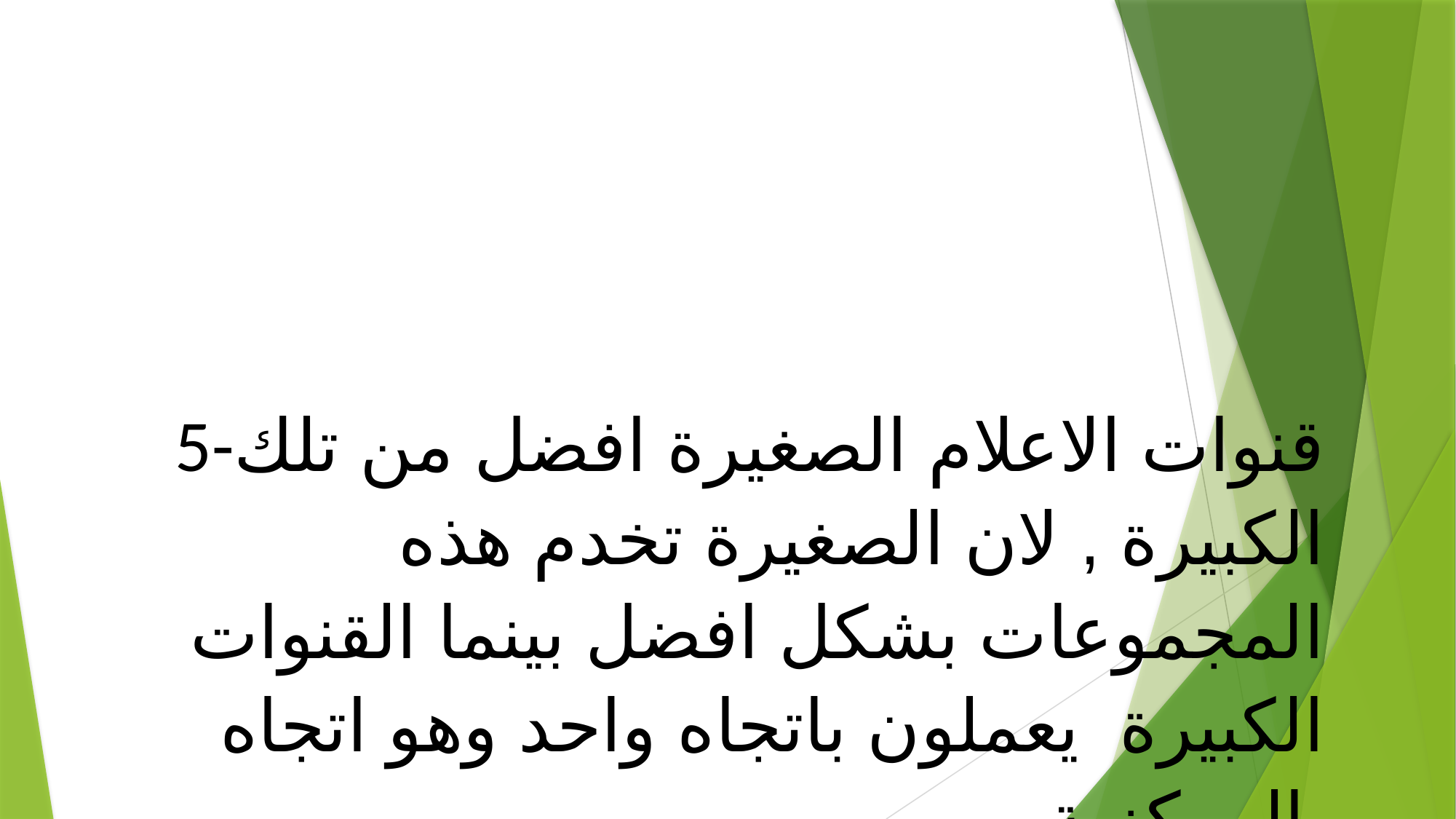

5-قنوات الاعلام الصغيرة افضل من تلك الكبيرة , لان الصغيرة تخدم هذه المجموعات بشكل افضل بينما القنوات الكبيرة  يعملون باتجاه واحد وهو اتجاه المركزية